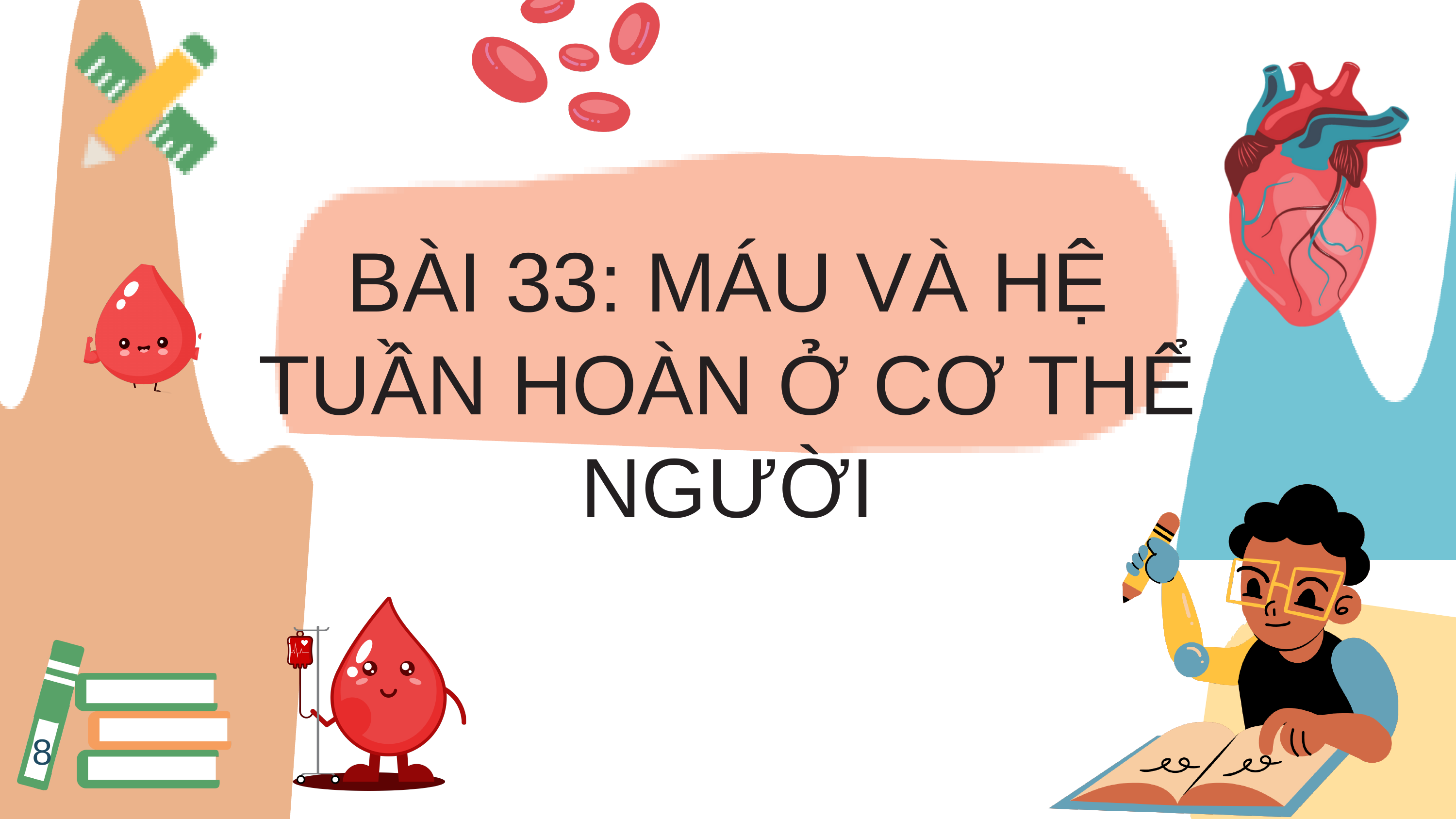

BÀI 33: MÁU VÀ HỆ TUẦN HOÀN Ở CƠ THỂ NGƯỜI

8